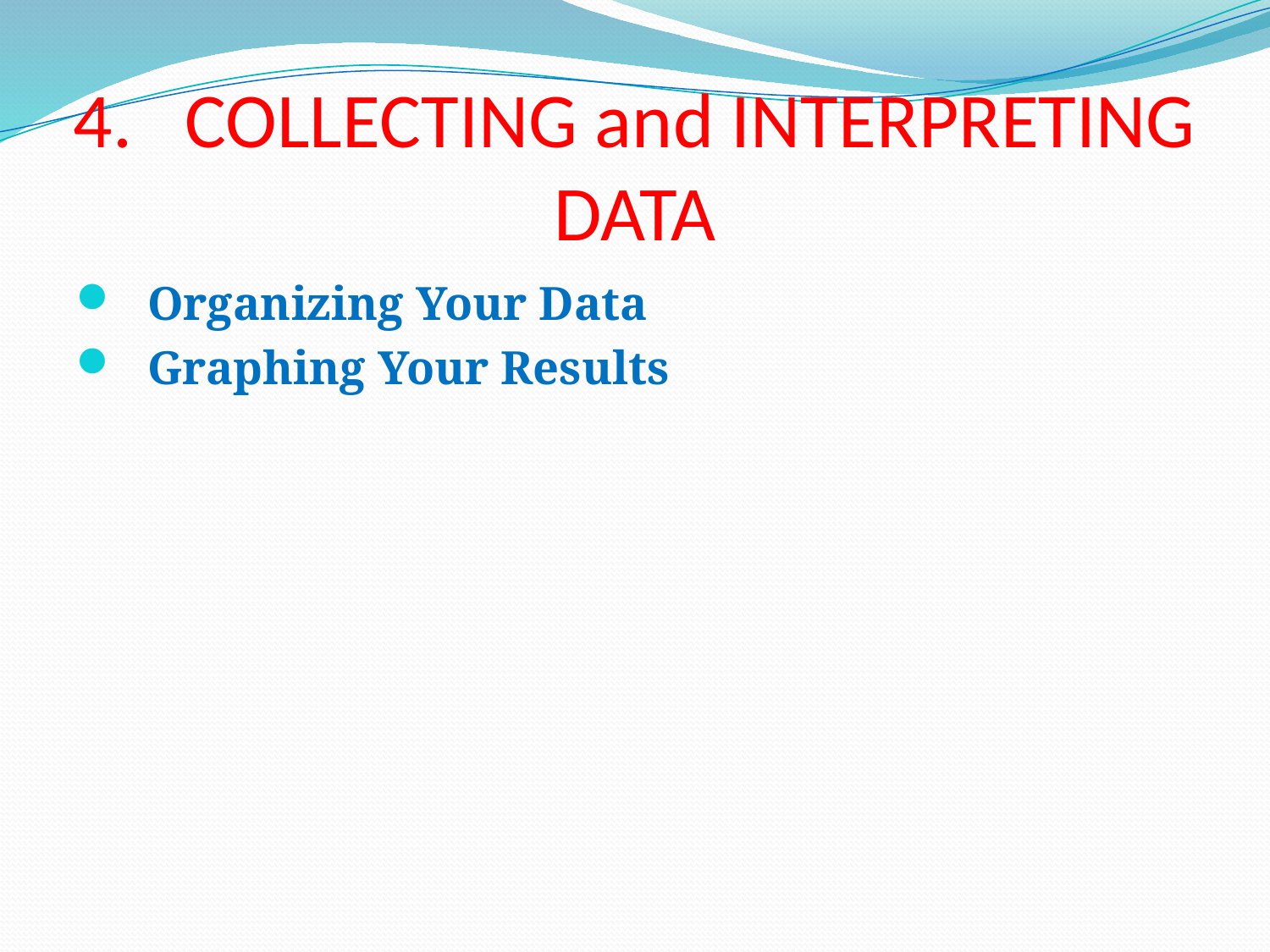

# 4.	COLLECTING and INTERPRETING DATA
Organizing Your Data
Graphing Your Results